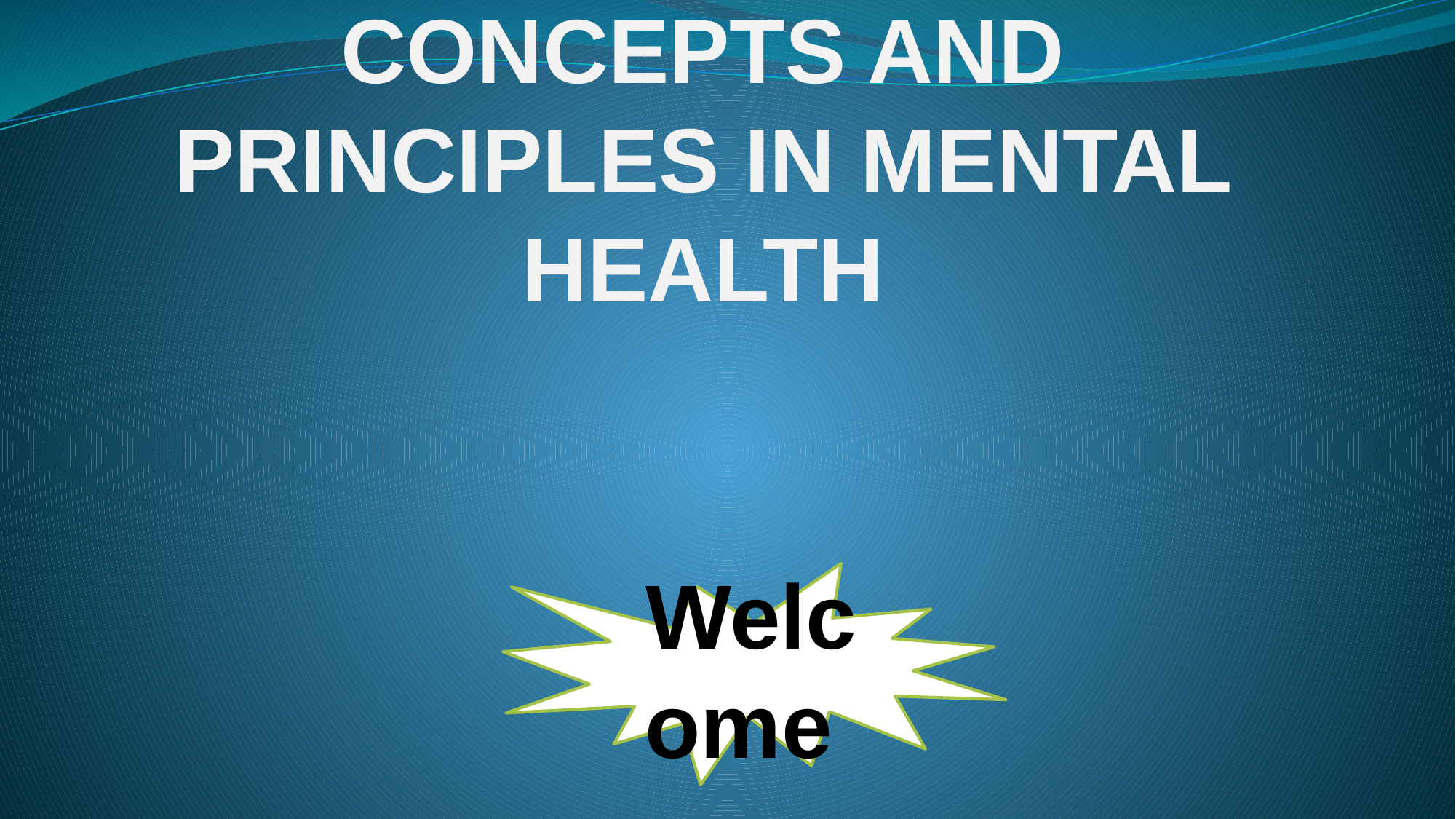

# CONCEPTS AND PRINCIPLES IN MENTAL HEALTH
Welcome